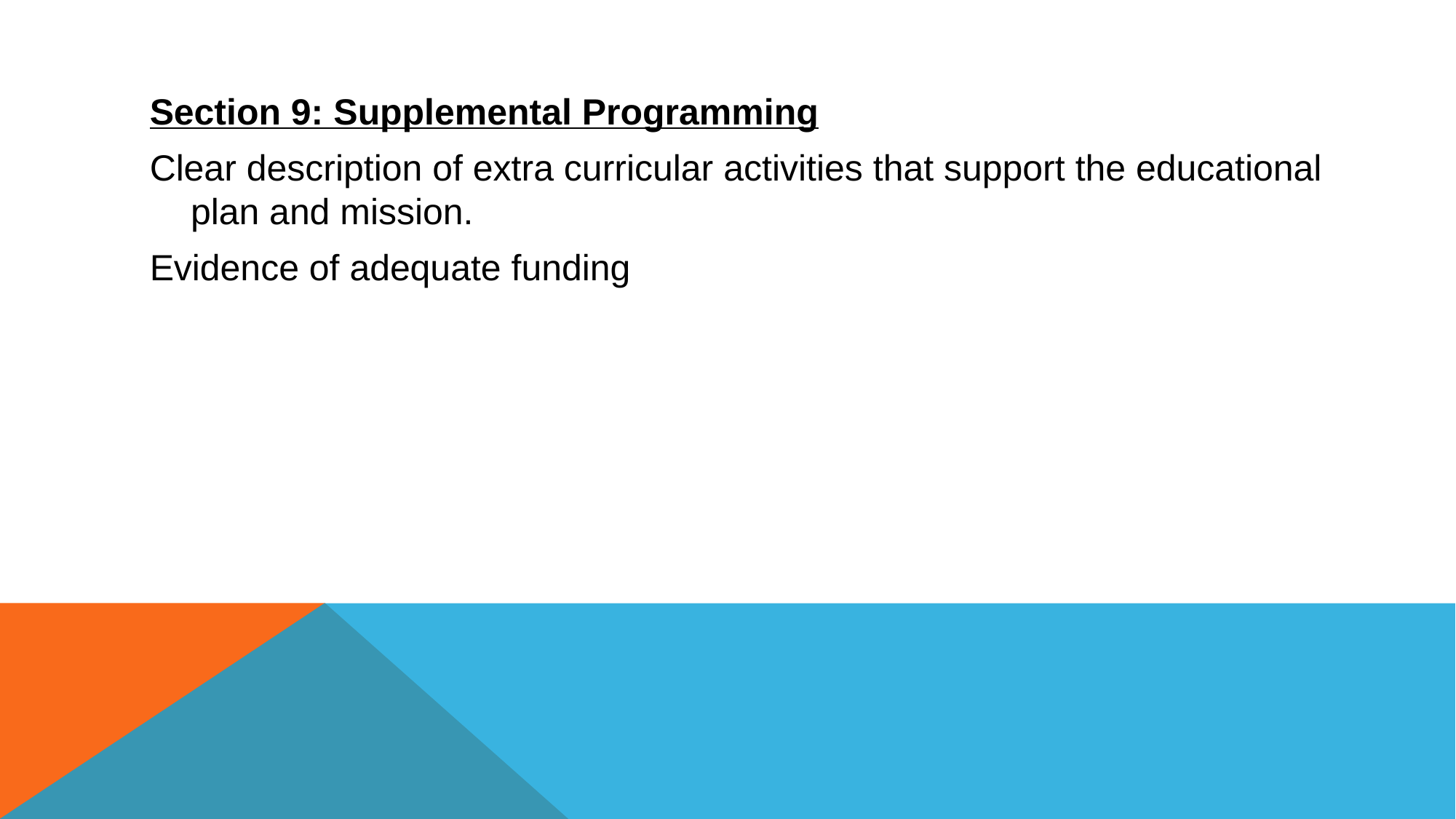

Section 9: Supplemental Programming
Clear description of extra curricular activities that support the educational plan and mission.
Evidence of adequate funding